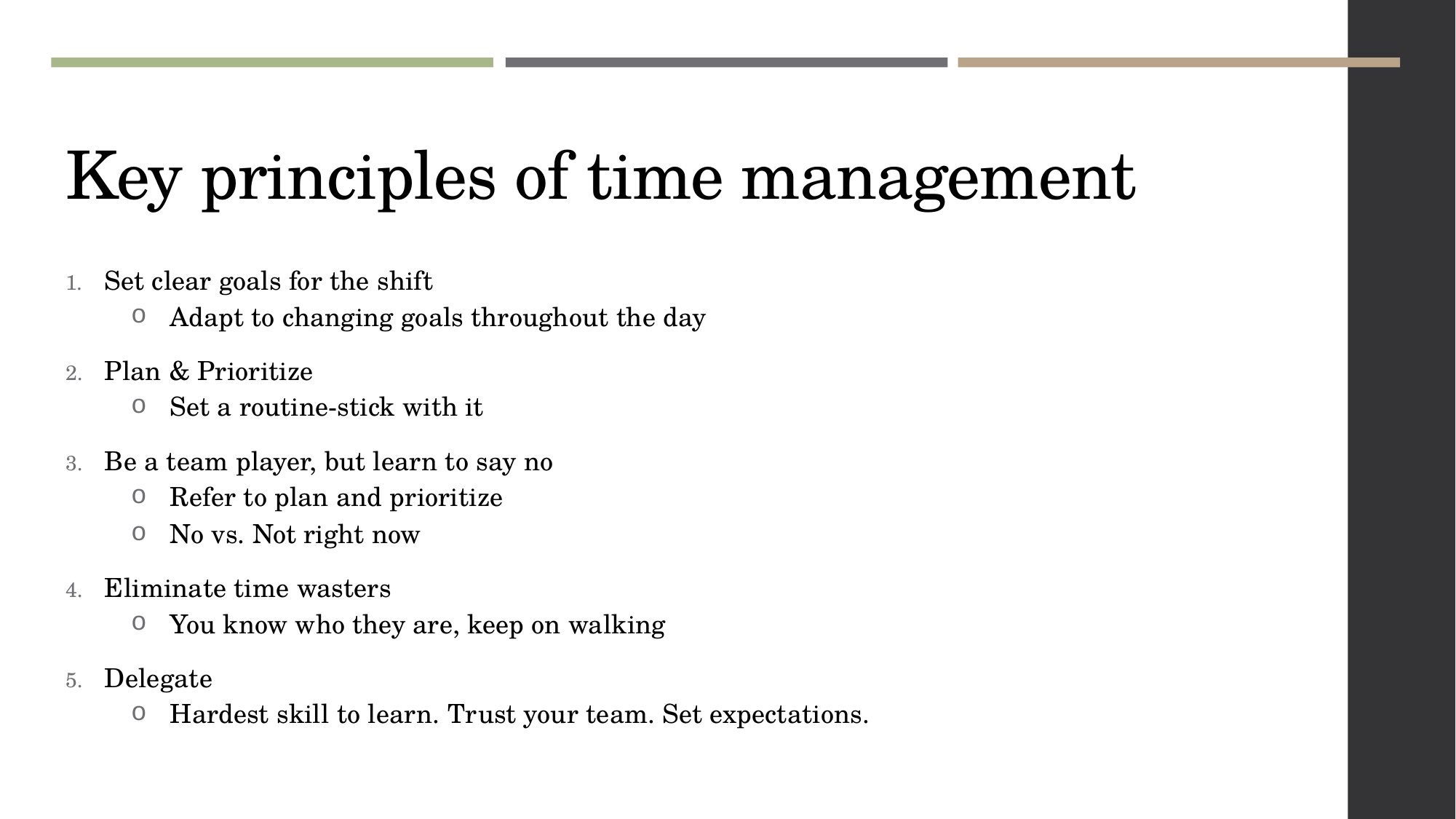

# Key principles of time management
Set clear goals for the shift
Adapt to changing goals throughout the day
Plan & Prioritize
Set a routine-stick with it
Be a team player, but learn to say no
Refer to plan and prioritize
No vs. Not right now
Eliminate time wasters
You know who they are, keep on walking
Delegate
Hardest skill to learn. Trust your team. Set expectations.